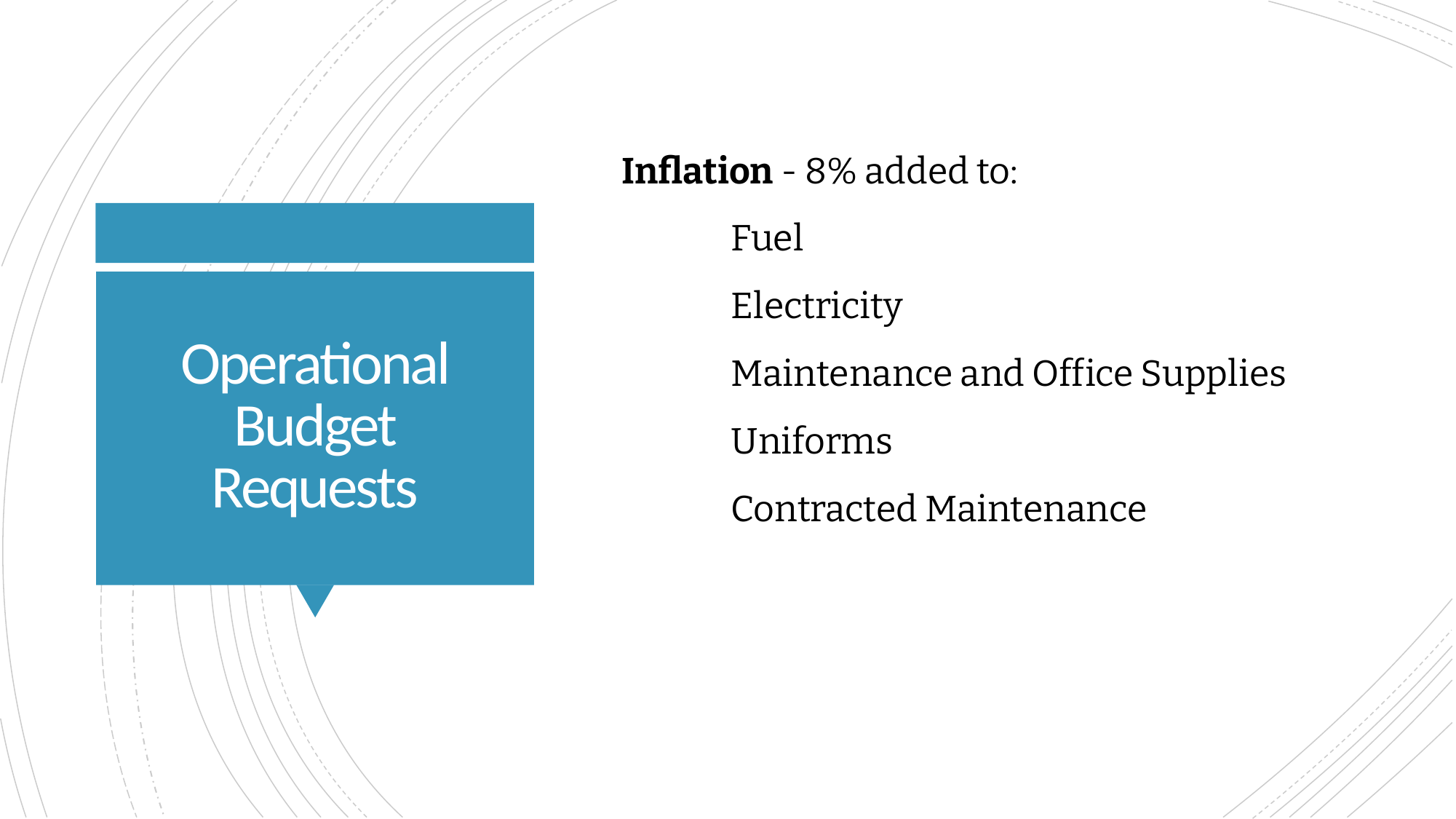

Inflation - 8% added to:
	Fuel
	Electricity
	Maintenance and Office Supplies
	Uniforms
	Contracted Maintenance

# Operational Budget Requests